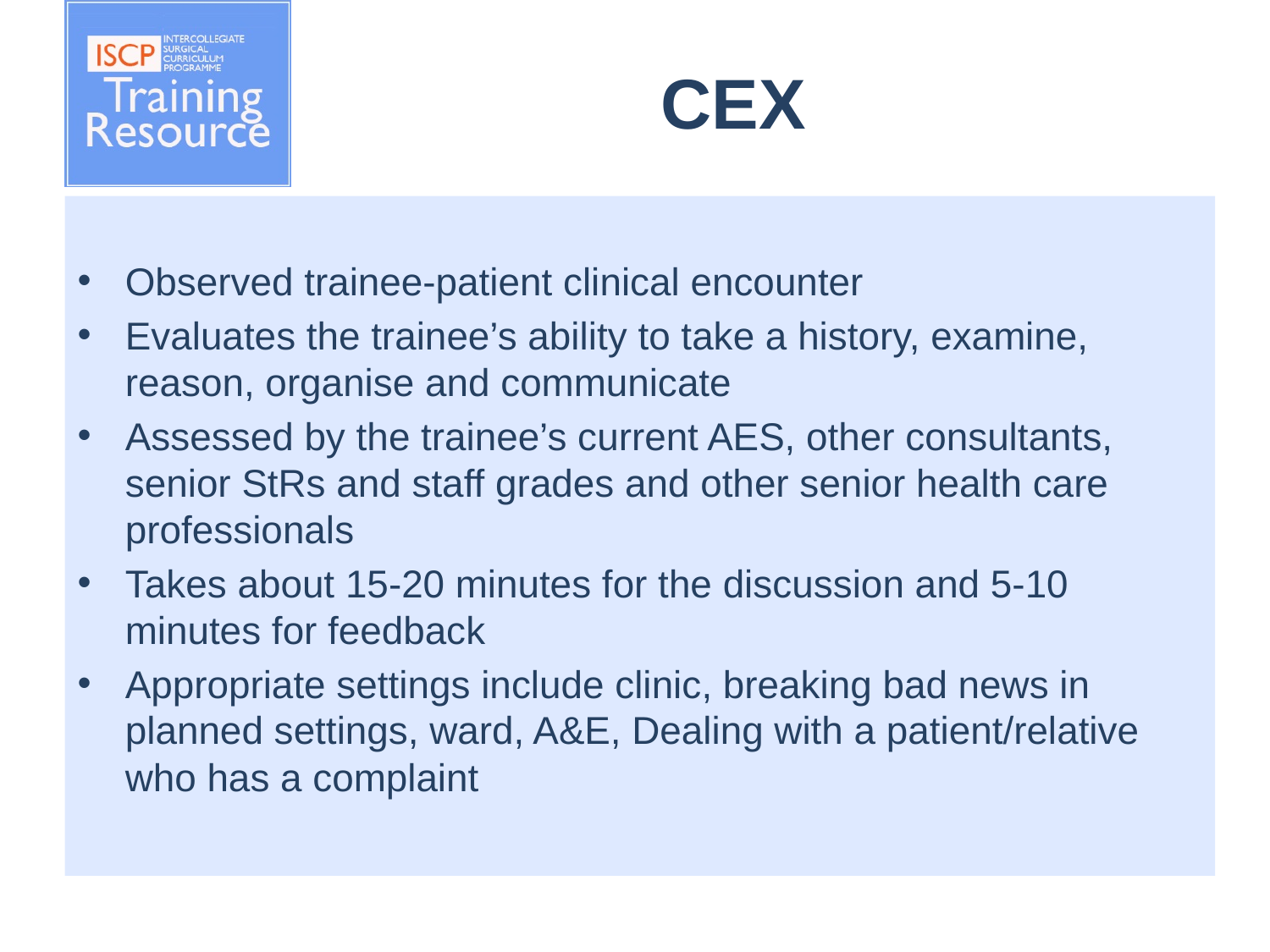

# CEX

Observed trainee-patient clinical encounter
Evaluates the trainee’s ability to take a history, examine, reason, organise and communicate
Assessed by the trainee’s current AES, other consultants, senior StRs and staff grades and other senior health care professionals
Takes about 15-20 minutes for the discussion and 5-10 minutes for feedback
Appropriate settings include clinic, breaking bad news in planned settings, ward, A&E, Dealing with a patient/relative who has a complaint